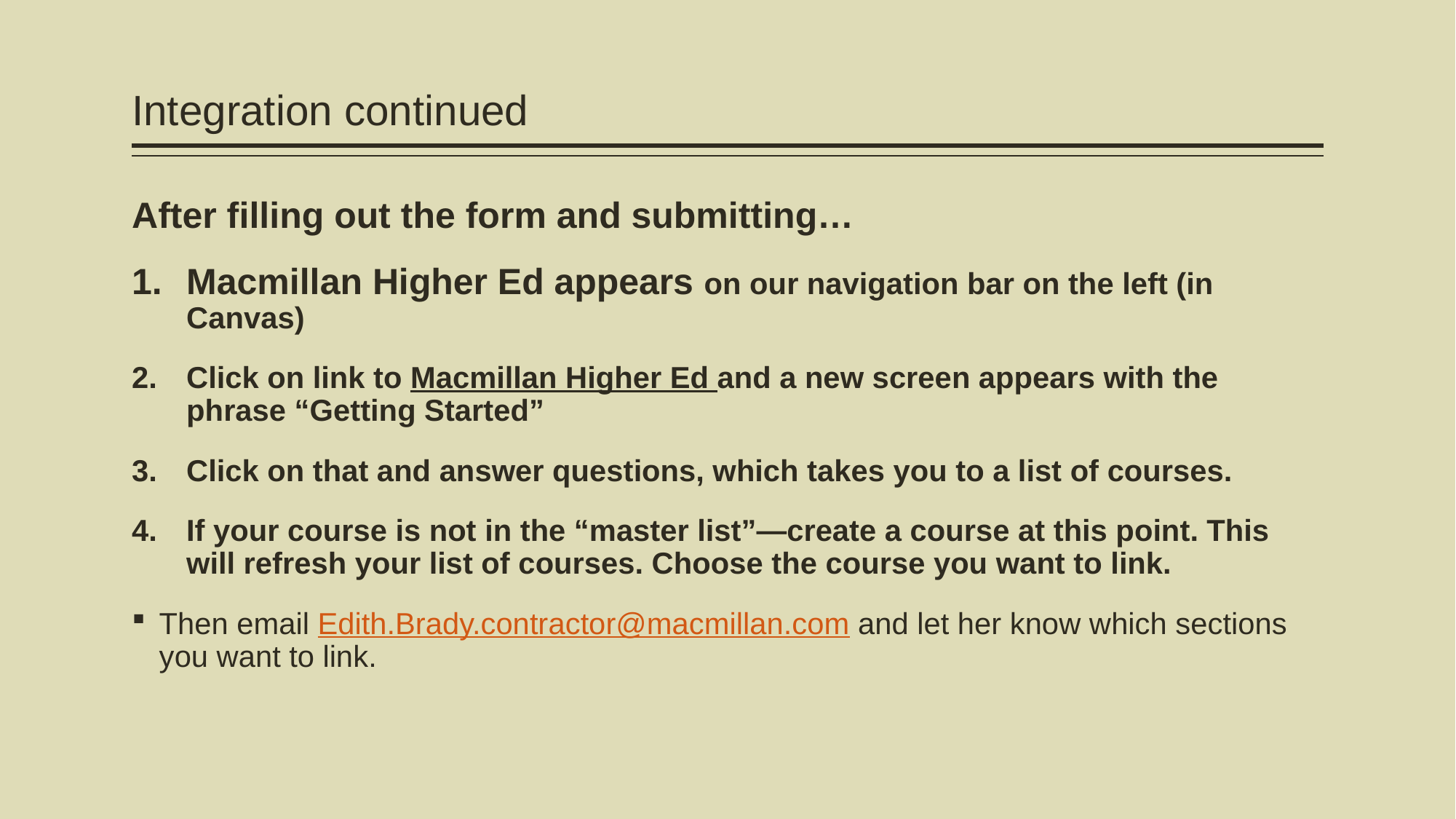

# Integration continued
After filling out the form and submitting…
Macmillan Higher Ed appears on our navigation bar on the left (in Canvas)
Click on link to Macmillan Higher Ed and a new screen appears with the phrase “Getting Started”
Click on that and answer questions, which takes you to a list of courses.
If your course is not in the “master list”—create a course at this point. This will refresh your list of courses. Choose the course you want to link.
Then email Edith.Brady.contractor@macmillan.com and let her know which sections you want to link.